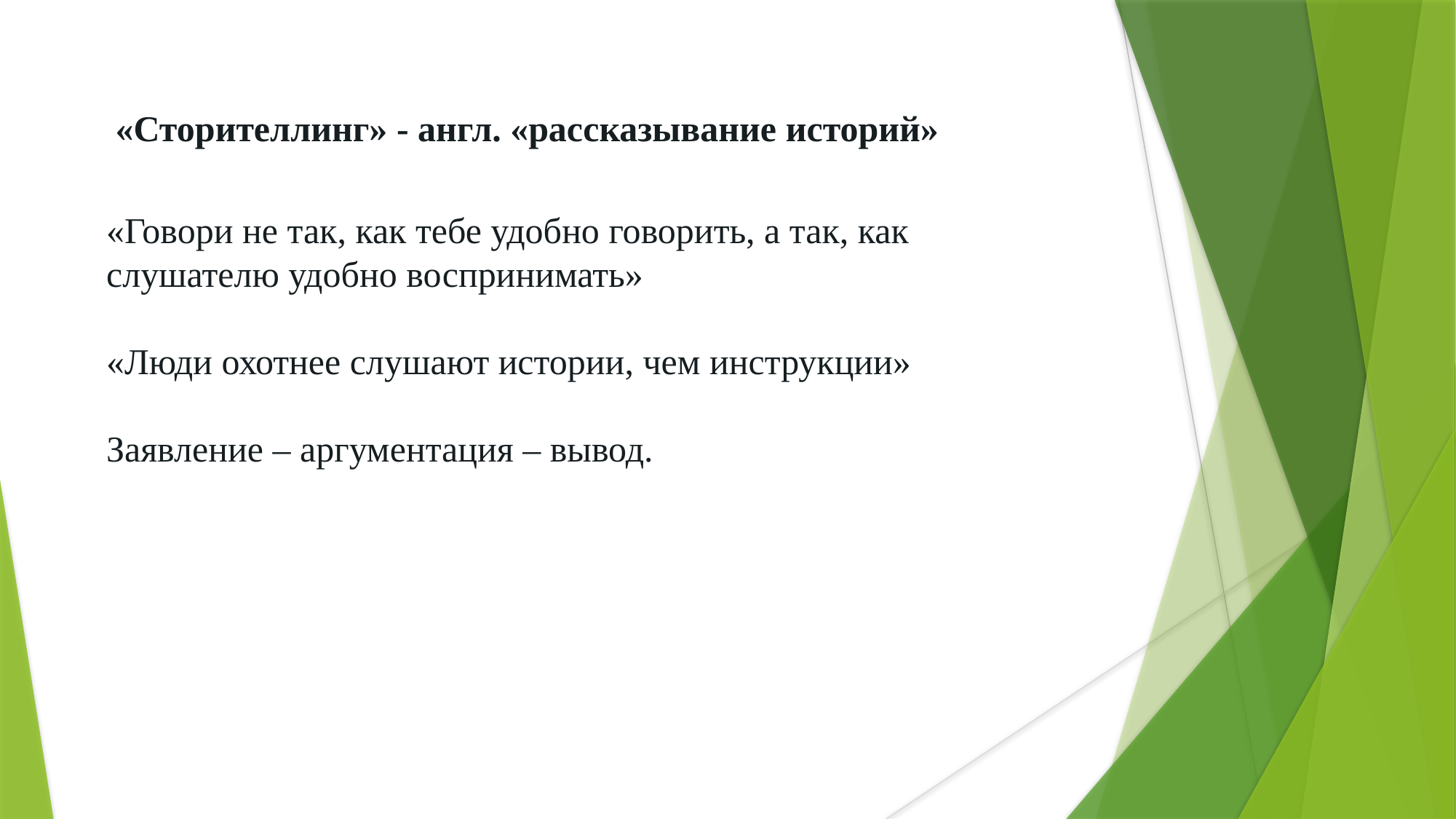

«Сторителлинг» - англ. «рассказывание историй»
«Говори не так, как тебе удобно говорить, а так, как слушателю удобно воспринимать»
«Люди охотнее слушают истории, чем инструкции»
Заявление – аргументация – вывод.